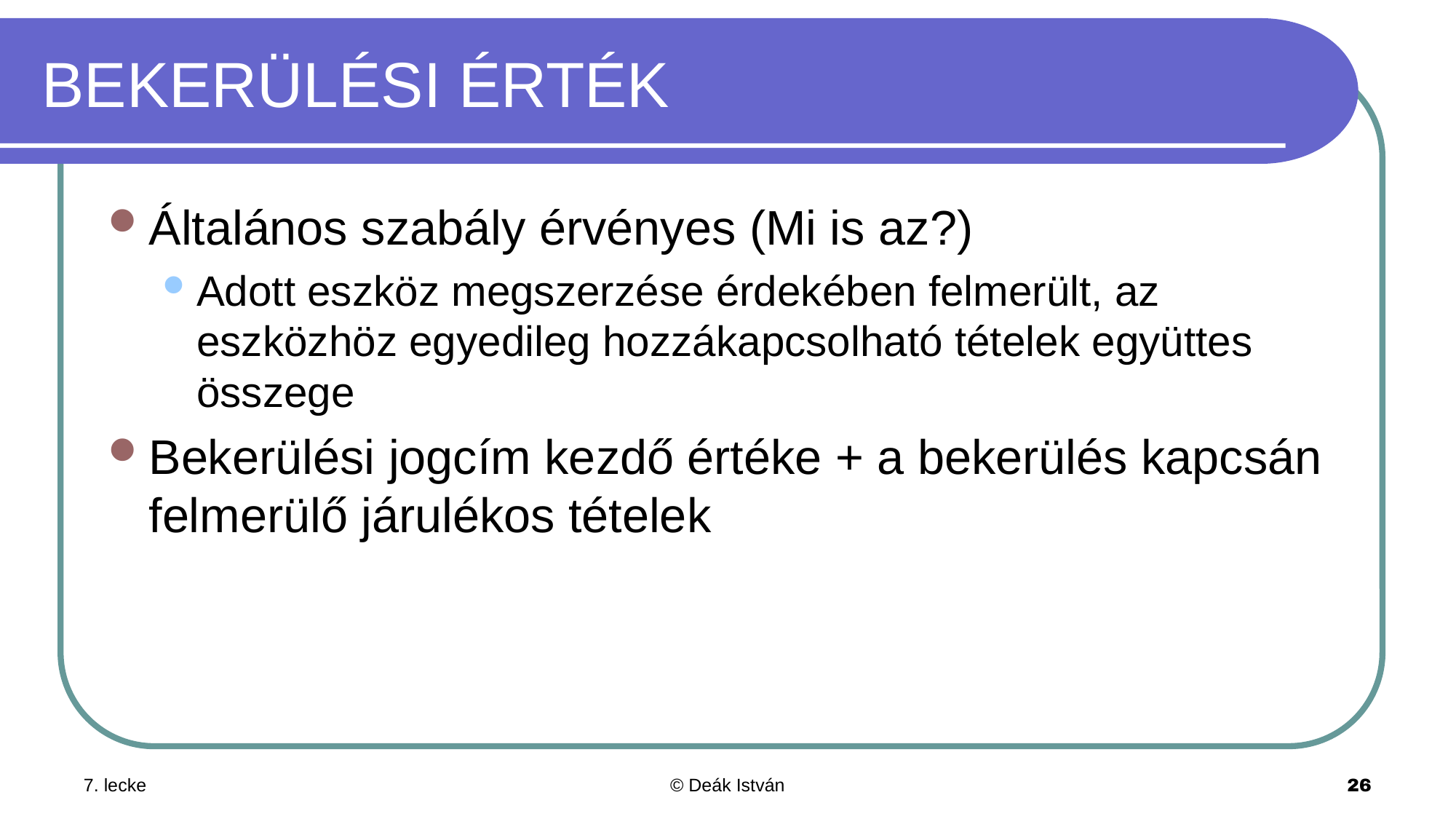

# BEKERÜLÉSI ÉRTÉK
Általános szabály érvényes (Mi is az?)
Adott eszköz megszerzése érdekében felmerült, az eszközhöz egyedileg hozzákapcsolható tételek együttes összege
Bekerülési jogcím kezdő értéke + a bekerülés kapcsán felmerülő járulékos tételek
7. lecke
© Deák István
26